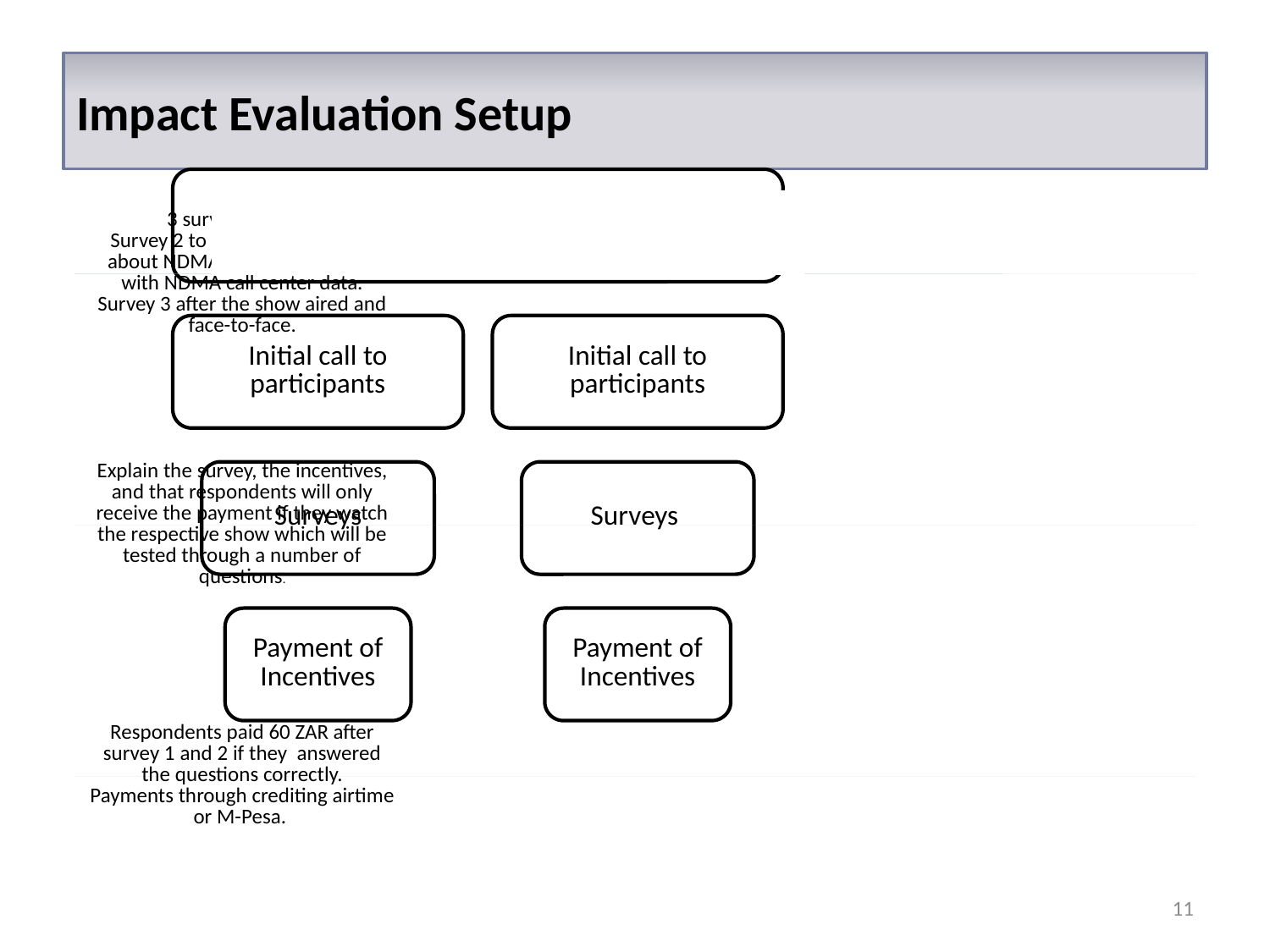

# Impact Evaluation Setup
Initial call to participants
Initial call to participants
3 surveys in total.
Survey 2 to included questions about NDMA and a cross-check with NDMA call center data.
Survey 3 after the show aired and face-to-face.
Surveys
Payment of Incentives
Surveys
Payment of Incentives
Respondents paid 60 ZAR after survey 1 and 2 if they  answered the questions correctly.
Payments through crediting airtime or M-Pesa.

11